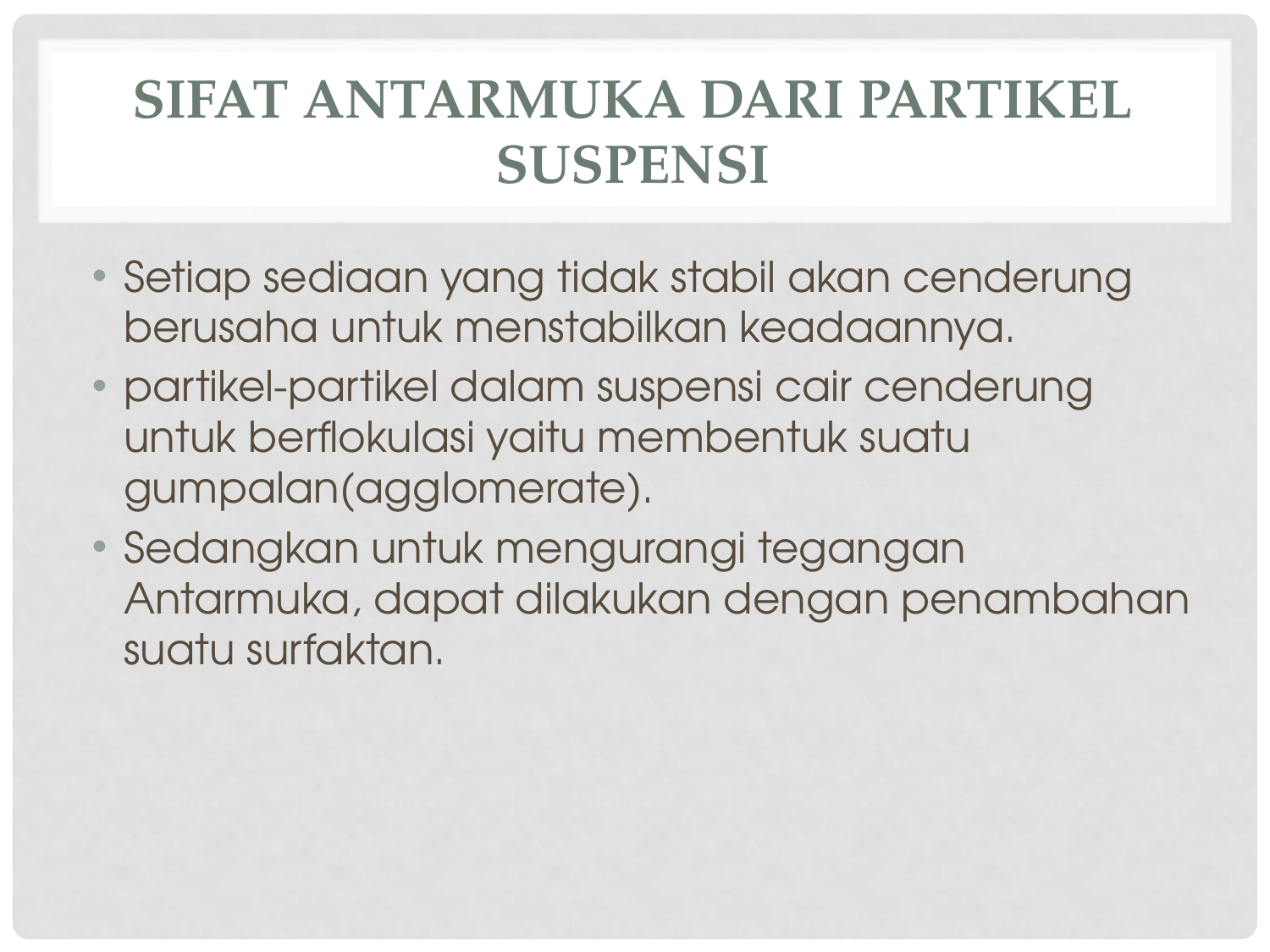

# SIFAT ANTARMUKA DARI PARTIKEL SUSPENSI
Setiap sediaan yang tidak stabil akan cenderung berusaha untuk menstabilkan keadaannya.
partikel-partikel dalam suspensi cair cenderung untuk berflokulasi yaitu membentuk suatu gumpalan(agglomerate).
Sedangkan untuk mengurangi tegangan Antarmuka, dapat dilakukan dengan penambahan suatu surfaktan.